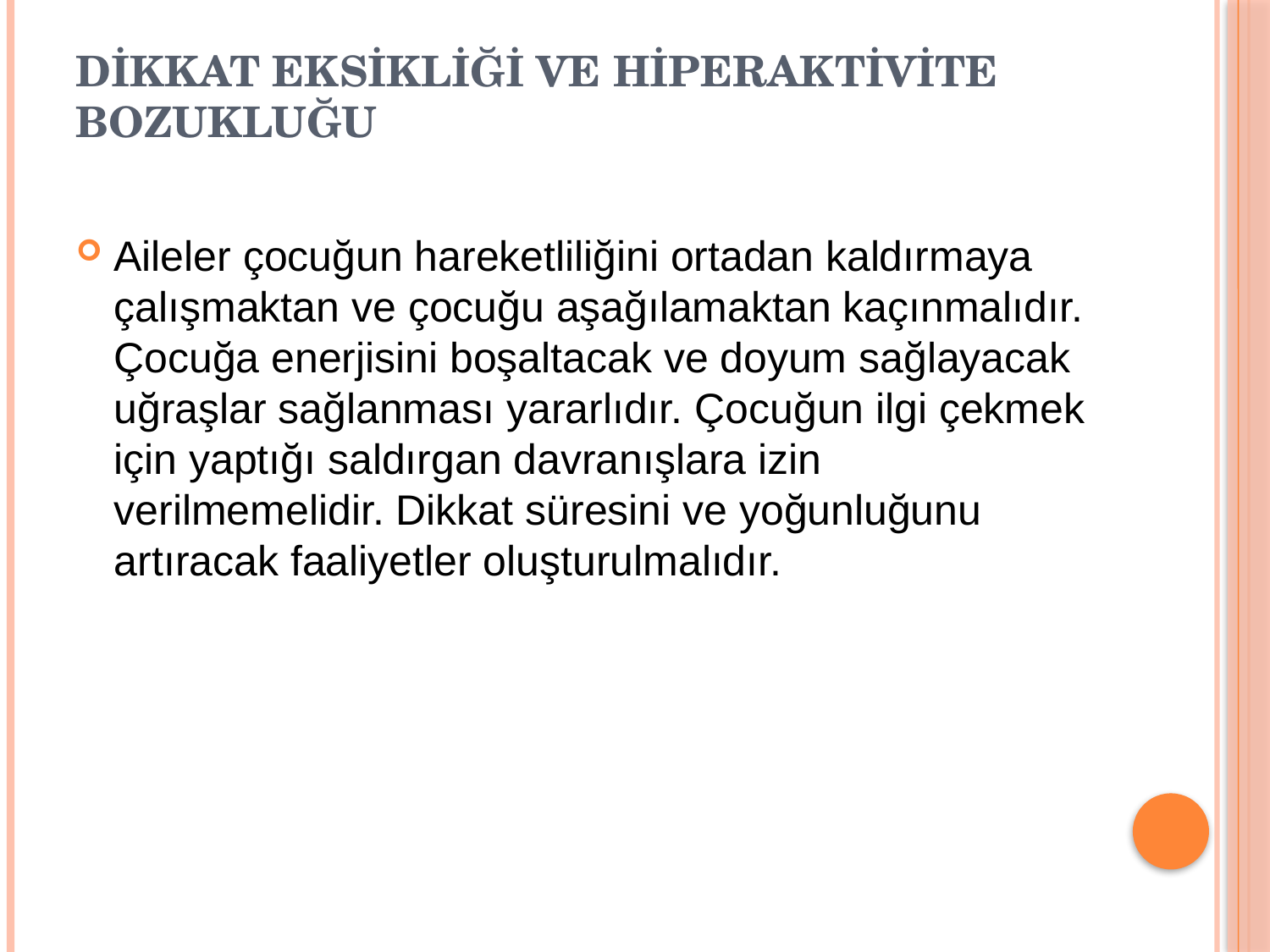

# Dikkat Eksikliği ve Hiperaktivite Bozukluğu
Aileler çocuğun hareketliliğini ortadan kaldırmaya çalışmaktan ve çocuğu aşağılamaktan kaçınmalıdır. Çocuğa enerjisini boşaltacak ve doyum sağlayacak uğraşlar sağlanması yararlıdır. Çocuğun ilgi çekmek için yaptığı saldırgan davranışlara izin verilmemelidir. Dikkat süresini ve yoğunluğunu artıracak faaliyetler oluşturulmalıdır.